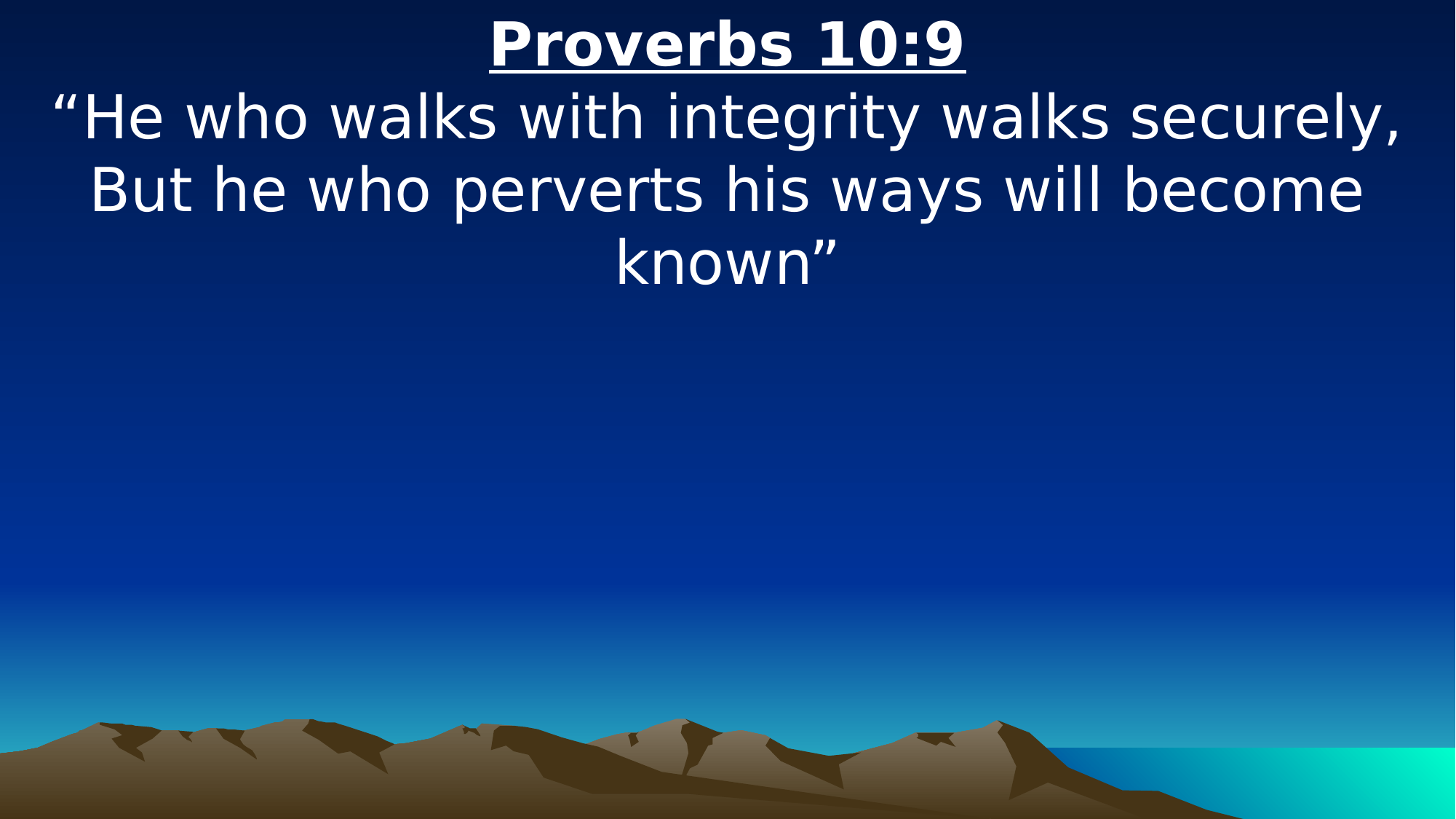

Proverbs 10:9
“He who walks with integrity walks securely, But he who perverts his ways will become known”